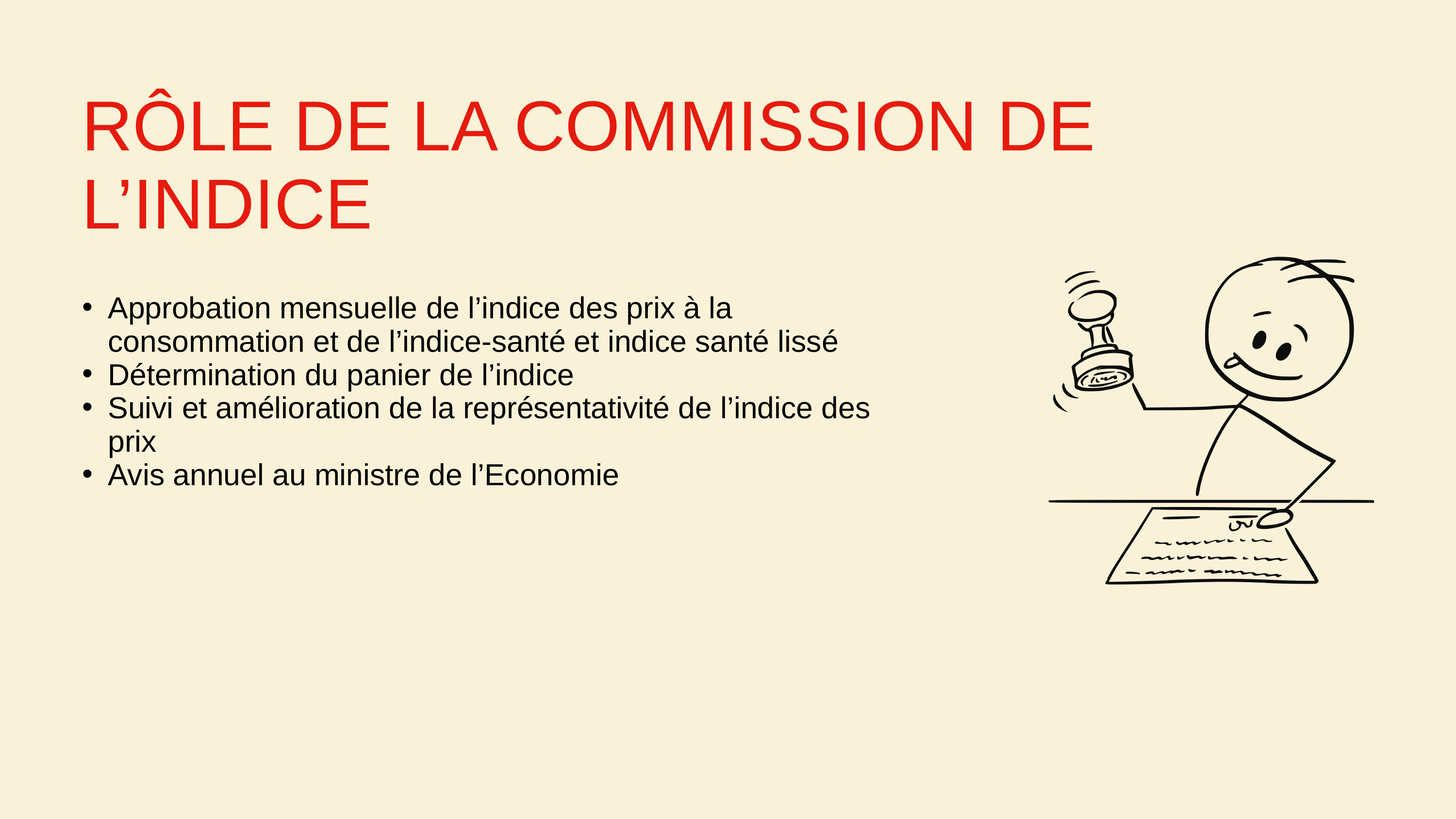

RÔLE DE LA COMMISSION DE L’INDICE

Approbation mensuelle de l’indice des prix à la consommation et de l’indice-santé et indice santé lissé
Détermination du panier de l’indice
Suivi et amélioration de la représentativité de l’indice des prix
Avis annuel au ministre de l’Economie